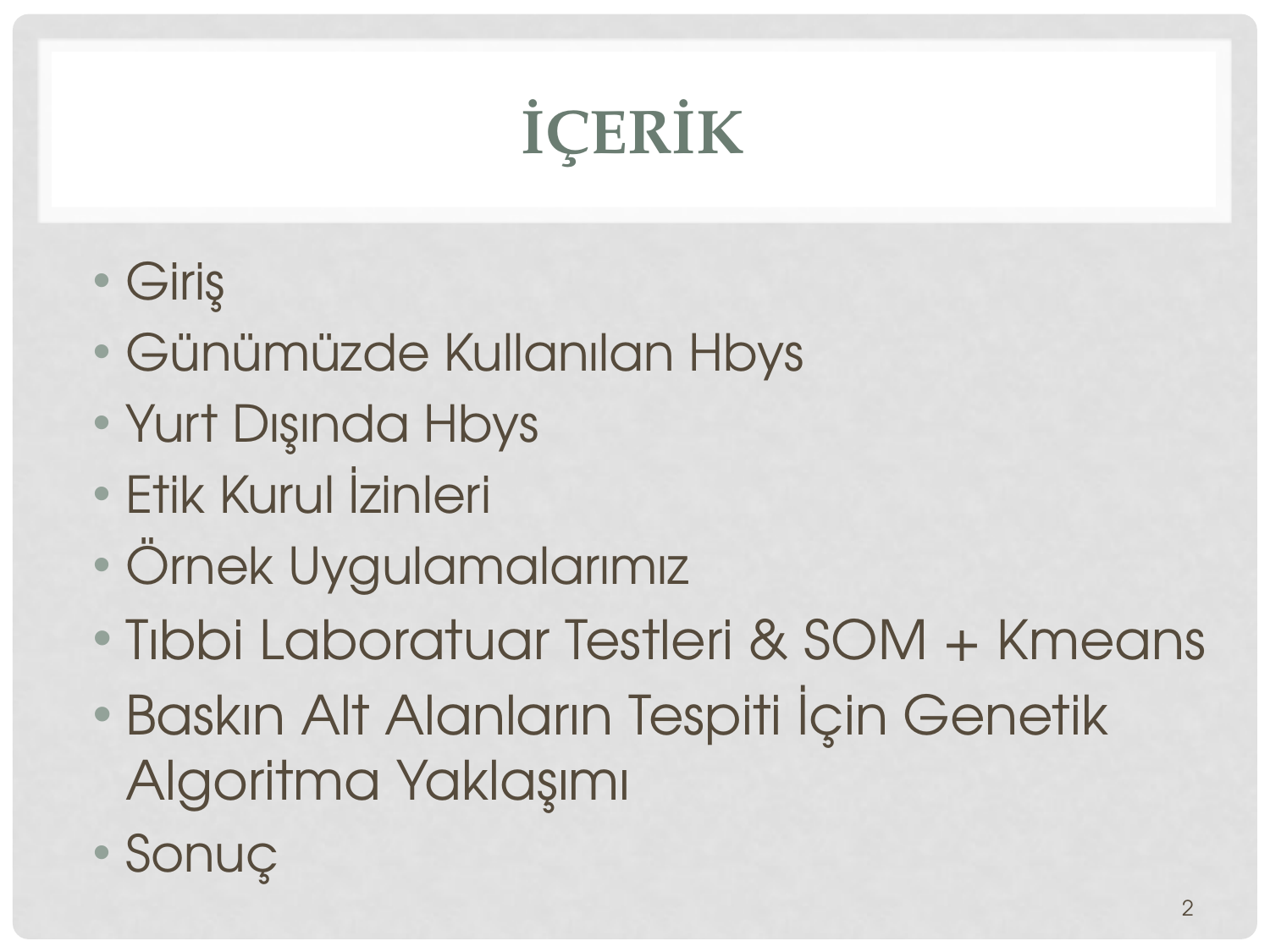

# İÇERİK
Giriş
Günümüzde Kullanılan Hbys
Yurt Dışında Hbys
Etik Kurul İzinleri
Örnek Uygulamalarımız
Tıbbi Laboratuar Testleri & SOM + Kmeans
Baskın Alt Alanların Tespiti İçin Genetik Algoritma Yaklaşımı
Sonuç

2